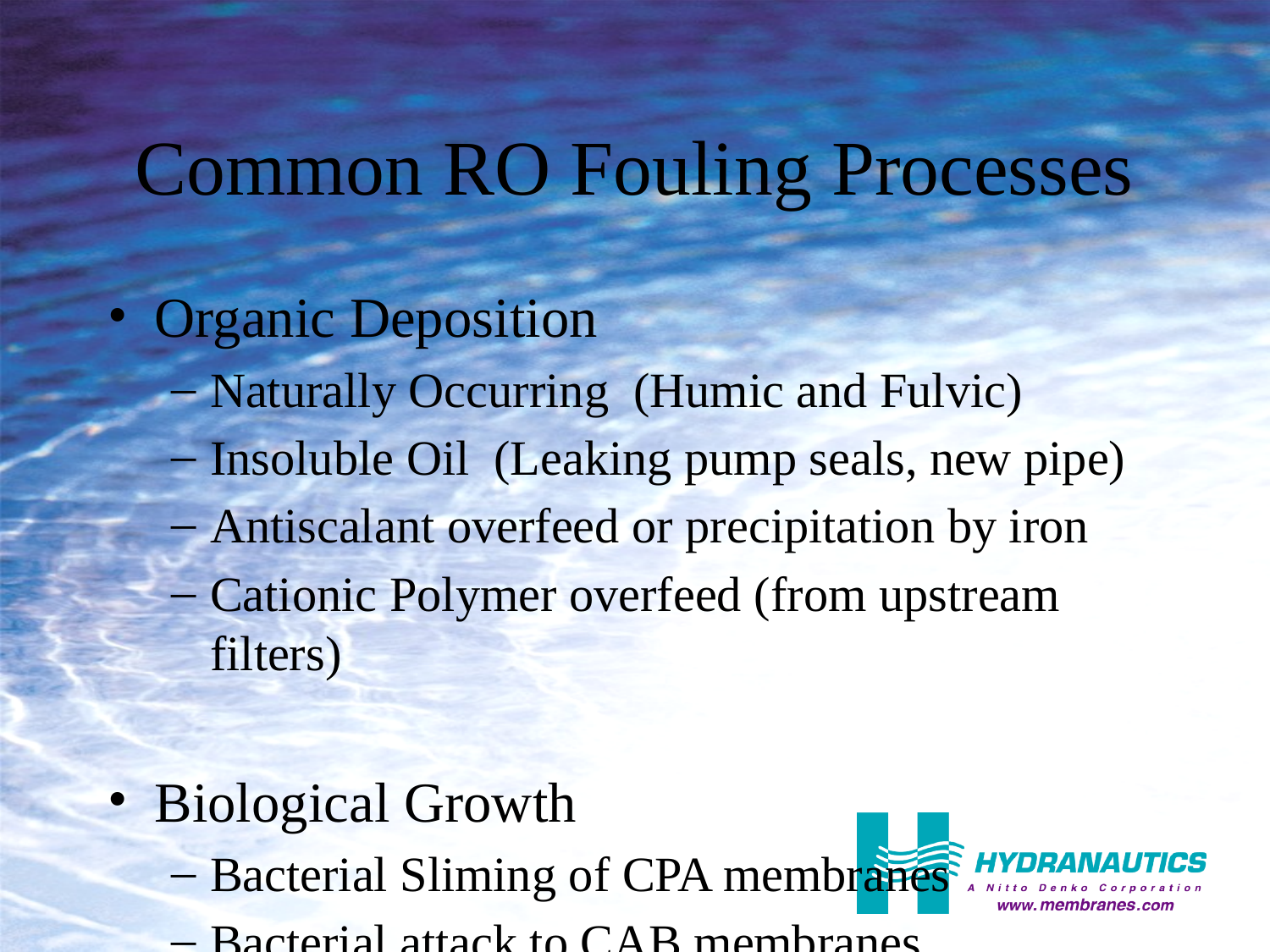

Common RO Fouling Processes
Organic Deposition
Naturally Occurring  (Humic and Fulvic)
Insoluble Oil  (Leaking pump seals, new pipe)
Antiscalant overfeed or precipitation by iron
Cationic Polymer overfeed (from upstream filters)

Biological Growth
Bacterial Sliming of CPA membranes
Bacterial attack to CAB membranes
Algae
Fungi